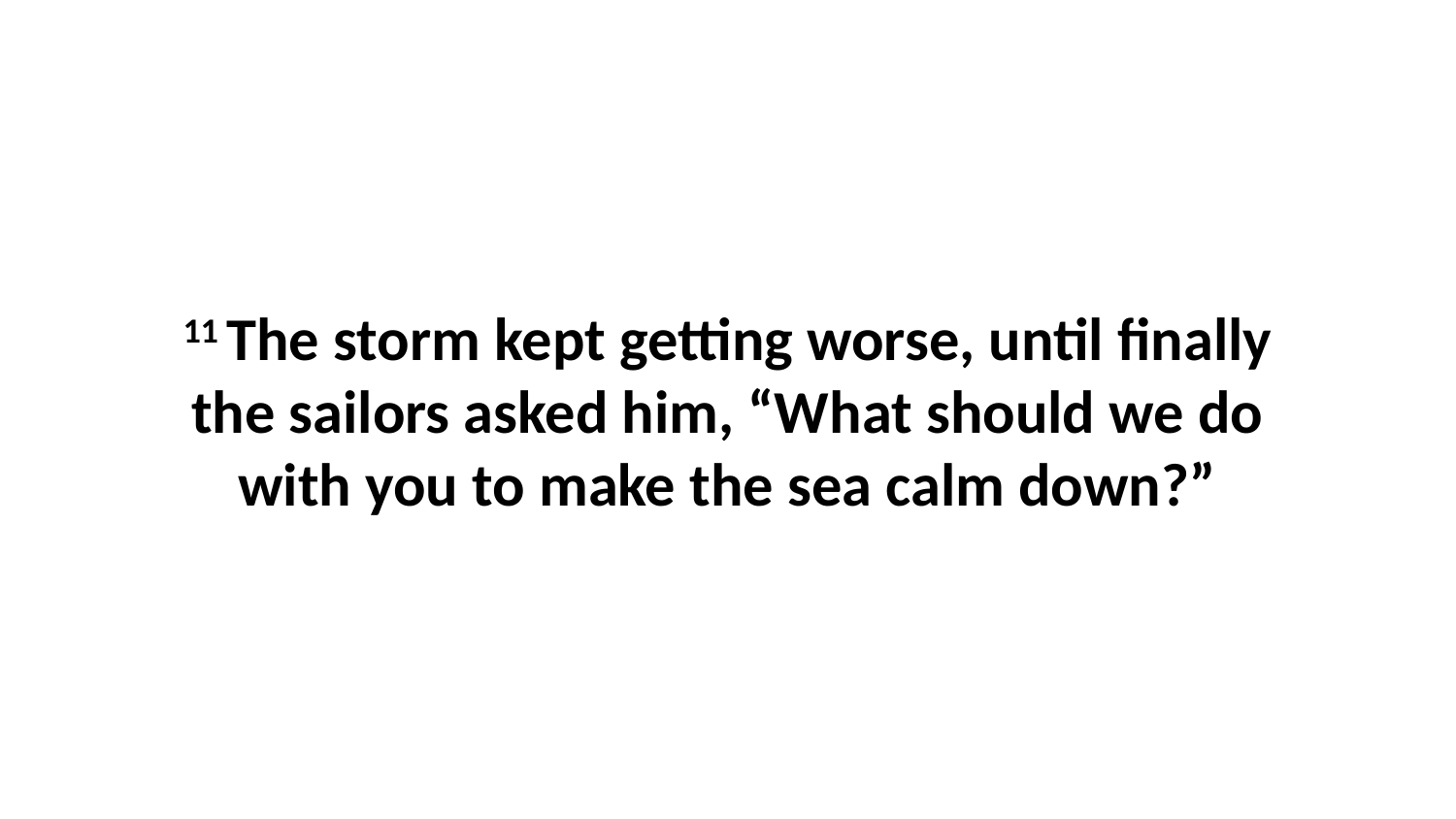

11 The storm kept getting worse, until finally the sailors asked him, “What should we do with you to make the sea calm down?”